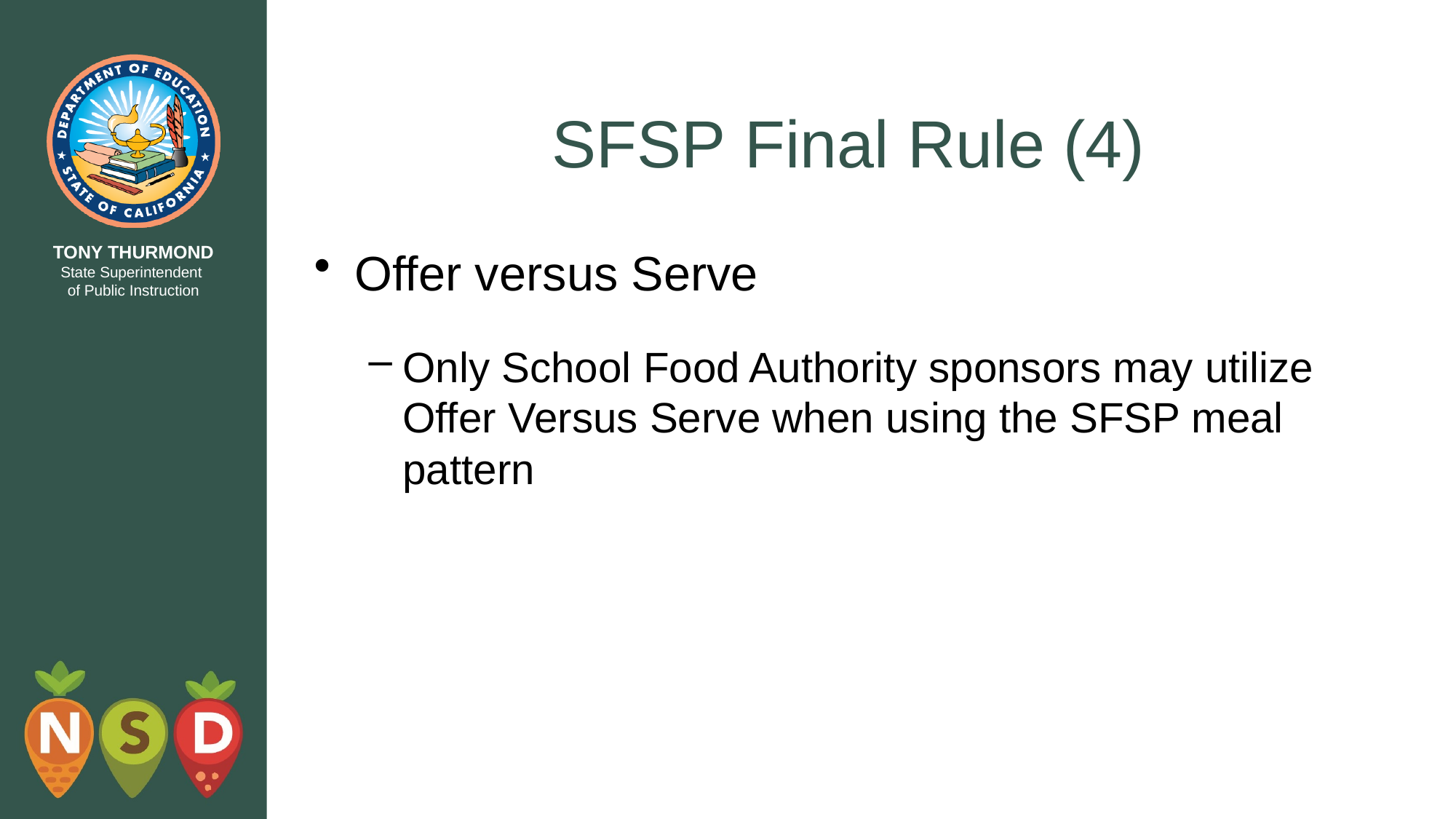

# SFSP Final Rule (4)
Offer versus Serve
Only School Food Authority sponsors may utilize Offer Versus Serve when using the SFSP meal pattern